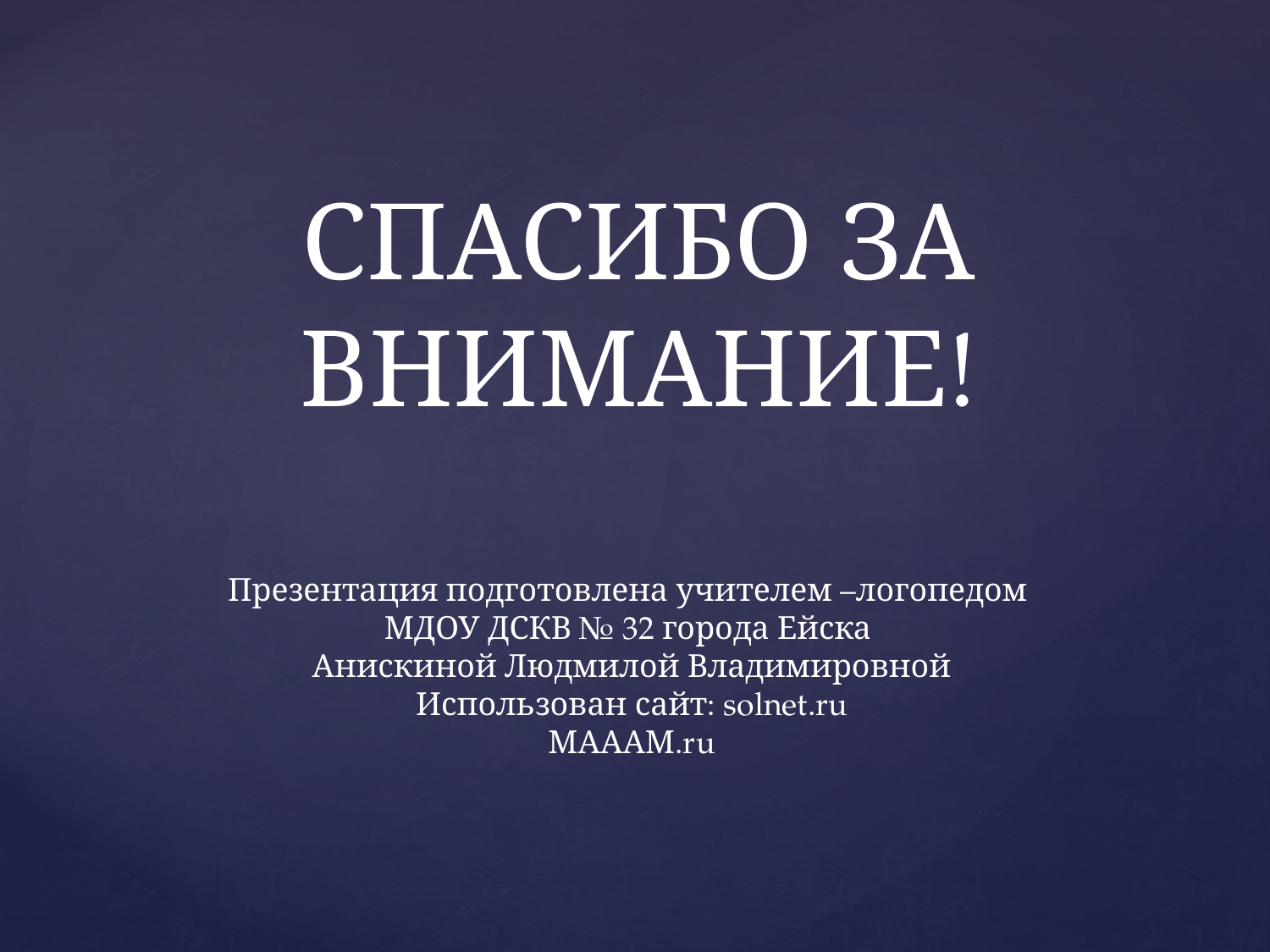

СПАСИБО ЗА ВНИМАНИЕ!

# Презентация подготовлена учителем –логопедом МДОУ ДСКВ № 32 города Ейска Анискиной Людмилой Владимировной Использован сайт: solnet.ru МАААМ.ru